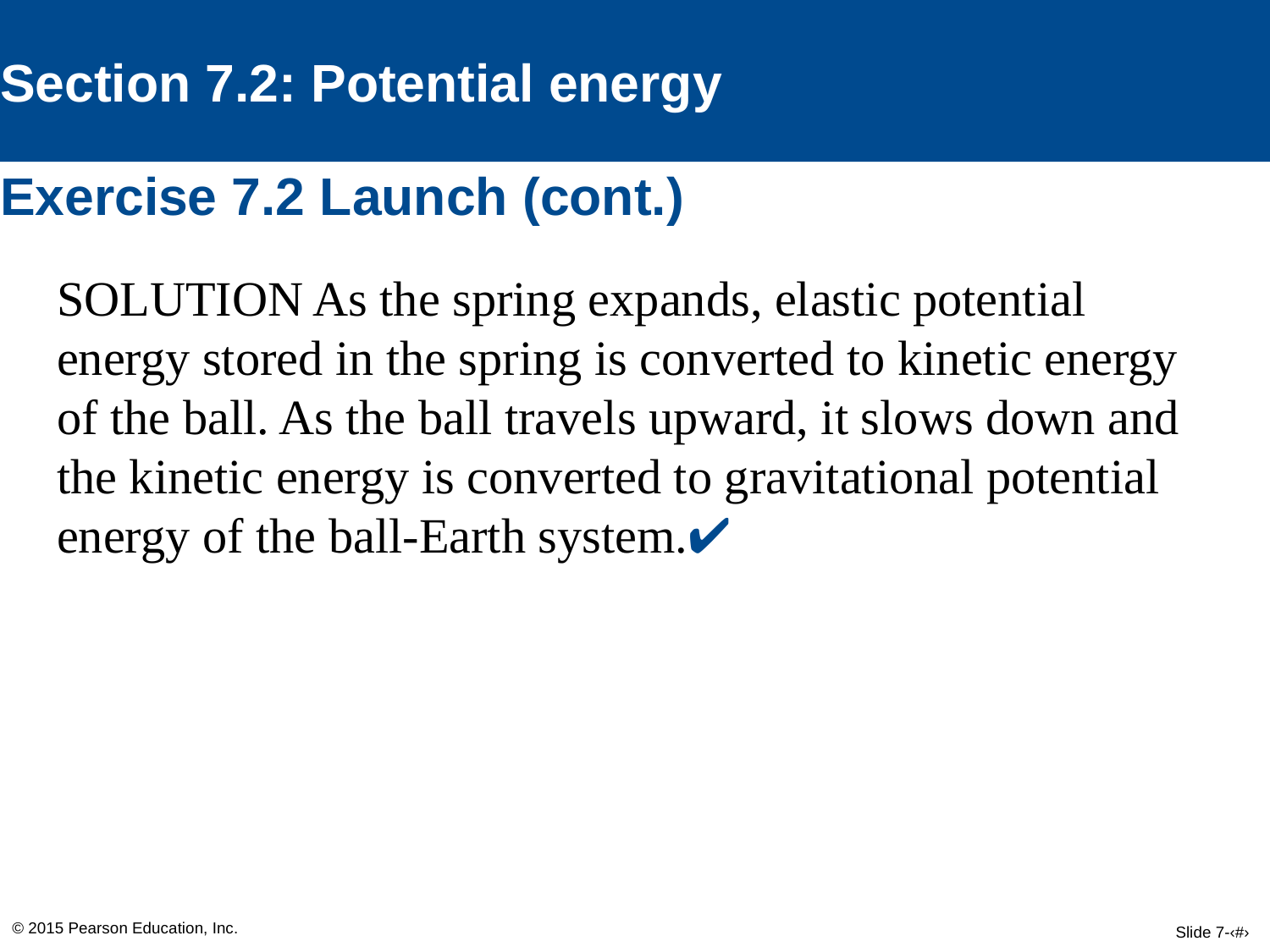

Section 7.2: Potential energy
# Exercise 7.2 Launch (cont.)
SOLUTION As the spring expands, elastic potential energy stored in the spring is converted to kinetic energy of the ball. As the ball travels upward, it slows down and the kinetic energy is converted to gravitational potential energy of the ball-Earth system.✔
© 2015 Pearson Education, Inc.